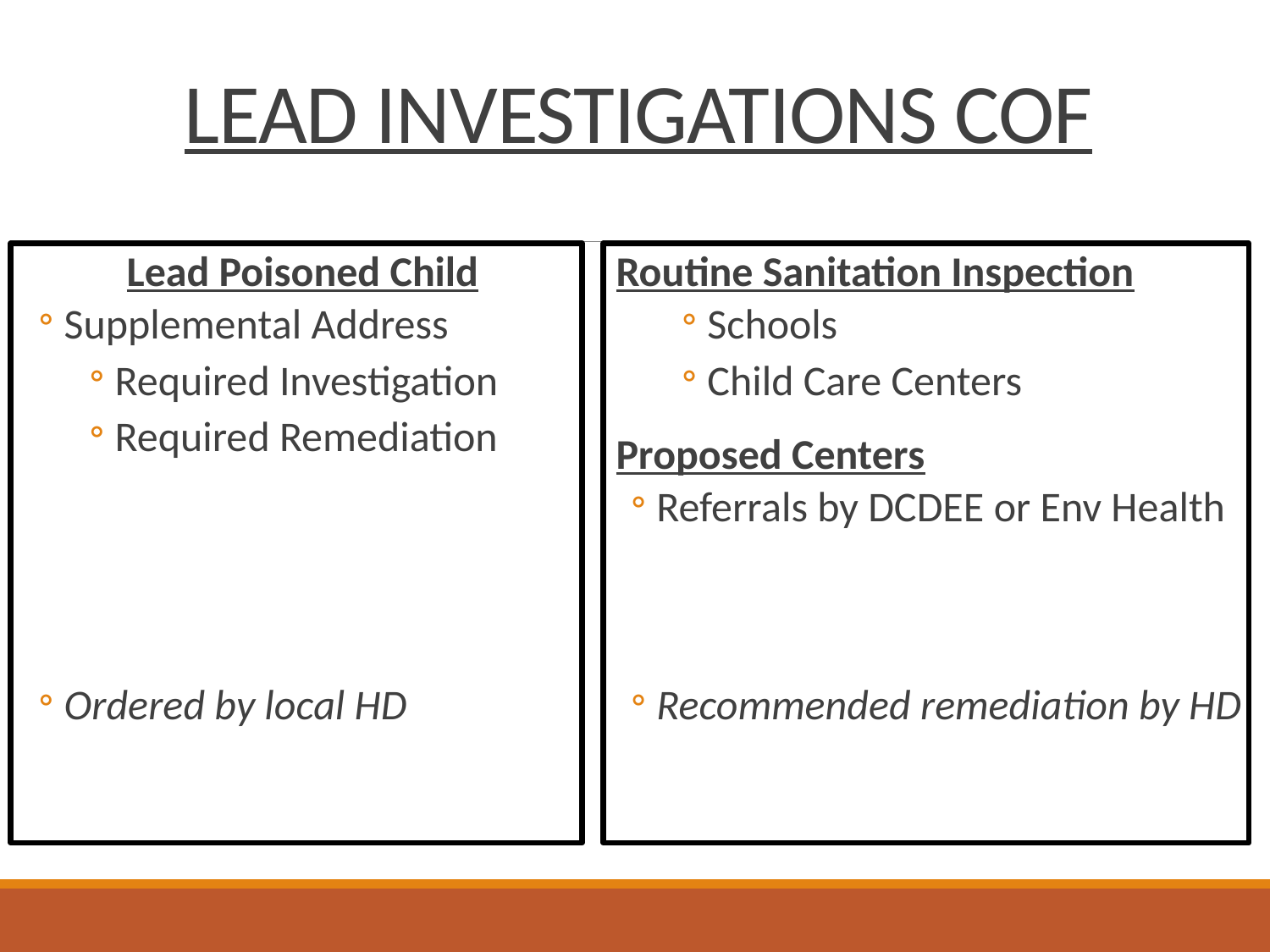

# LEAD INVESTIGATIONS COF
Lead Poisoned Child
Supplemental Address
Required Investigation
Required Remediation

Ordered by local HD

Routine Sanitation Inspection
Schools
Child Care Centers
Proposed Centers
Referrals by DCDEE or Env Health

Recommended remediation by HD